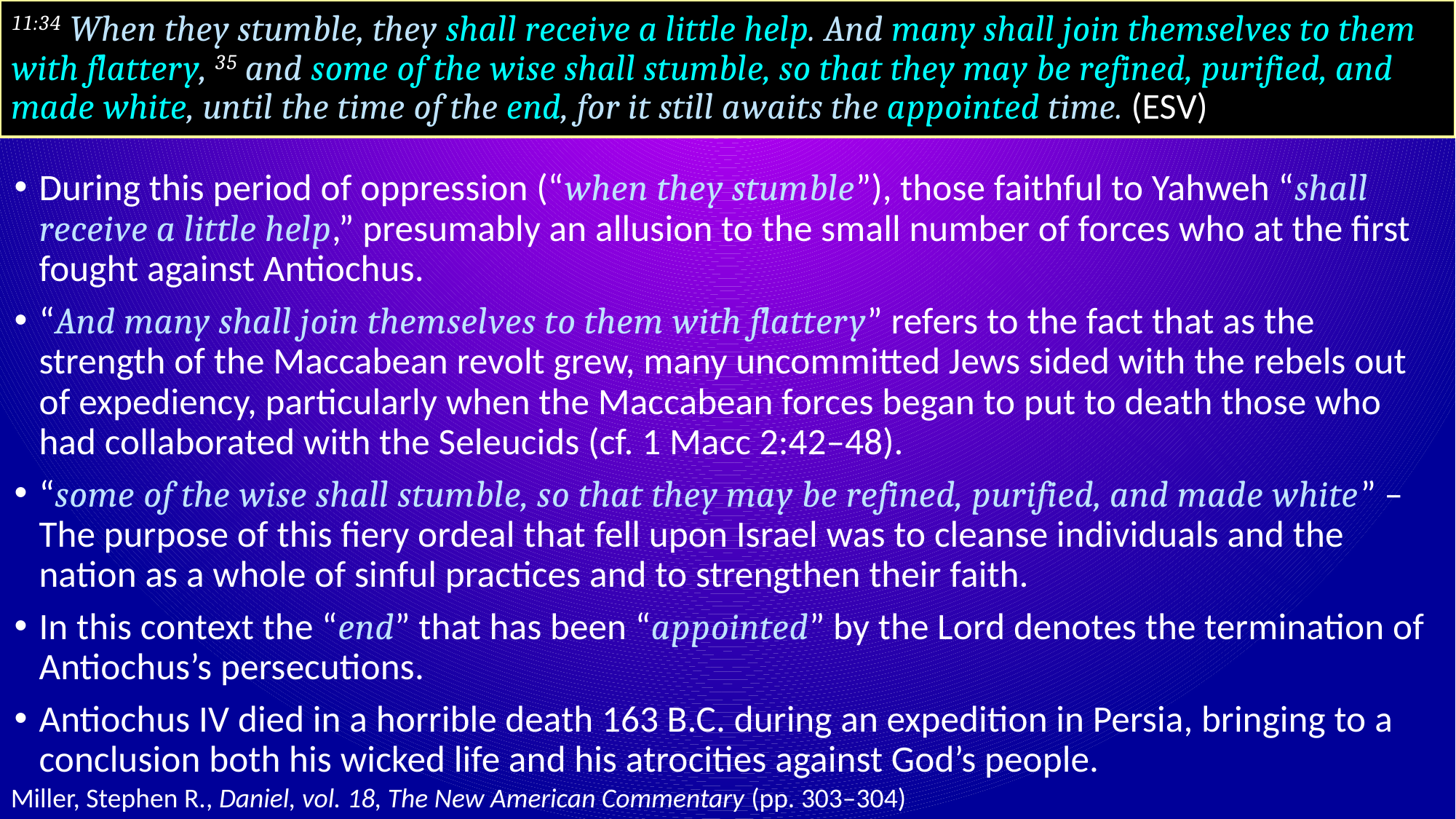

# 11:34 When they stumble, they shall receive a little help. And many shall join themselves to them with flattery, 35 and some of the wise shall stumble, so that they may be refined, purified, and made white, until the time of the end, for it still awaits the appointed time. (ESV)
During this period of oppression (“when they stumble”), those faithful to Yahweh “shall receive a little help,” presumably an allusion to the small number of forces who at the first fought against Antiochus.
“And many shall join themselves to them with flattery” refers to the fact that as the strength of the Maccabean revolt grew, many uncommitted Jews sided with the rebels out of expediency, particularly when the Maccabean forces began to put to death those who had collaborated with the Seleucids (cf. 1 Macc 2:42–48).
“some of the wise shall stumble, so that they may be refined, purified, and made white” – The purpose of this fiery ordeal that fell upon Israel was to cleanse individuals and the nation as a whole of sinful practices and to strengthen their faith.
In this context the “end” that has been “appointed” by the Lord denotes the termination of Antiochus’s persecutions.
Antiochus IV died in a horrible death 163 B.C. during an expedition in Persia, bringing to a conclusion both his wicked life and his atrocities against God’s people.
Miller, Stephen R., Daniel, vol. 18, The New American Commentary (pp. 303–304)